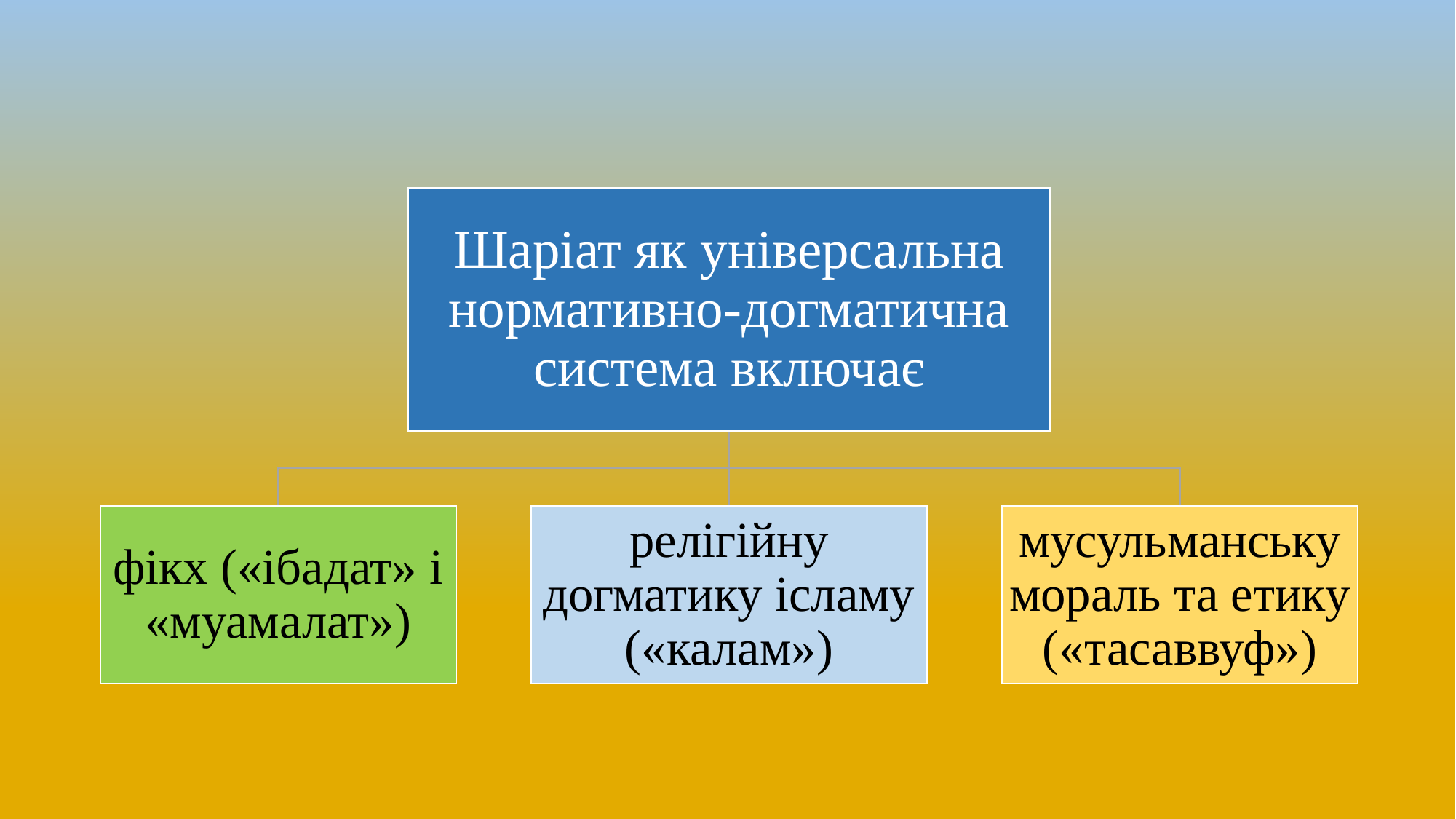

Шаріат як універсальна нормативно-догматична система включає
фікх («ібадат» і «муамалат»)
релігійну догматику ісламу («калам»)
мусульманську мораль та етику («тасаввуф»)